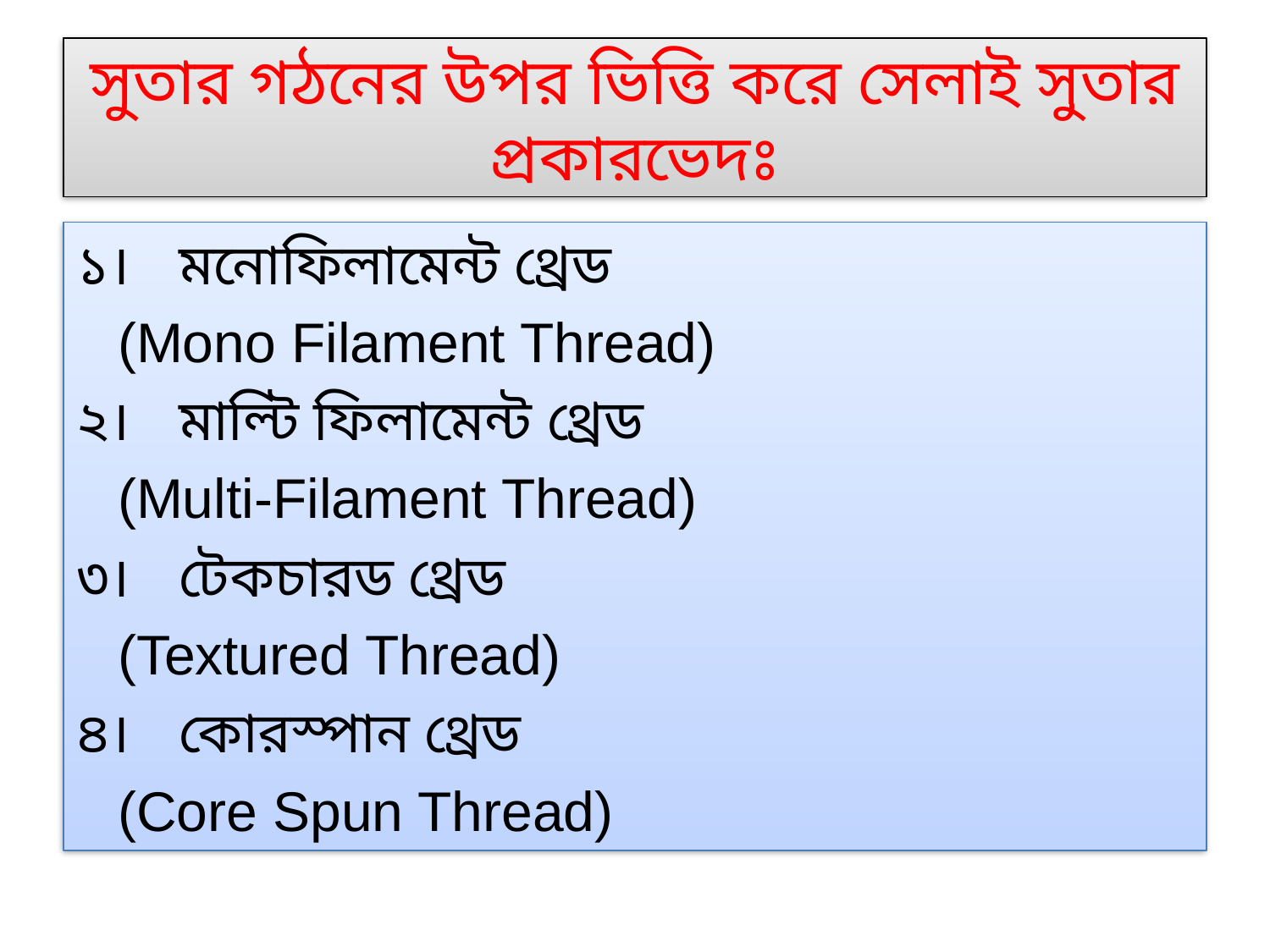

# সুতার গঠনের উপর ভিত্তি করে সেলাই সুতার প্রকারভেদঃ
১। 	মনোফিলামেন্ট থ্রেড
		(Mono Filament Thread)
২। 	মাল্টি ফিলামেন্ট থ্রেড
		(Multi-Filament Thread)
৩। 	টেকচারড থ্রেড
		(Textured Thread)
৪। 	কোরস্পান থ্রেড
		(Core Spun Thread)